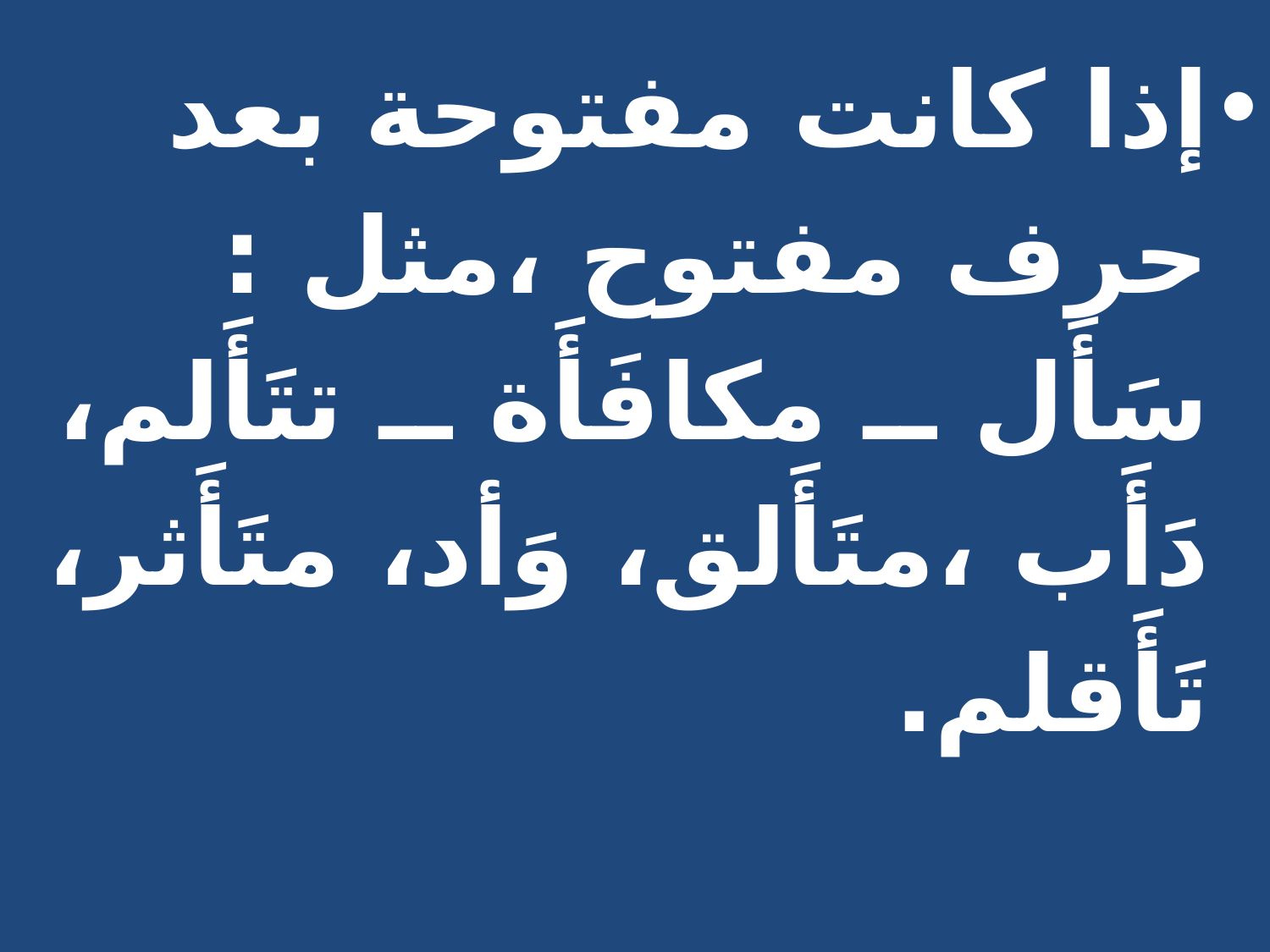

إذا كانت مفتوحة بعد  حرف مفتوح ،مثل : سَأَل ــ مكافَأَة ــ تتَأَلم، دَأَب ،متَأَلق، وَأد، متَأَثر، تَأَقلم.